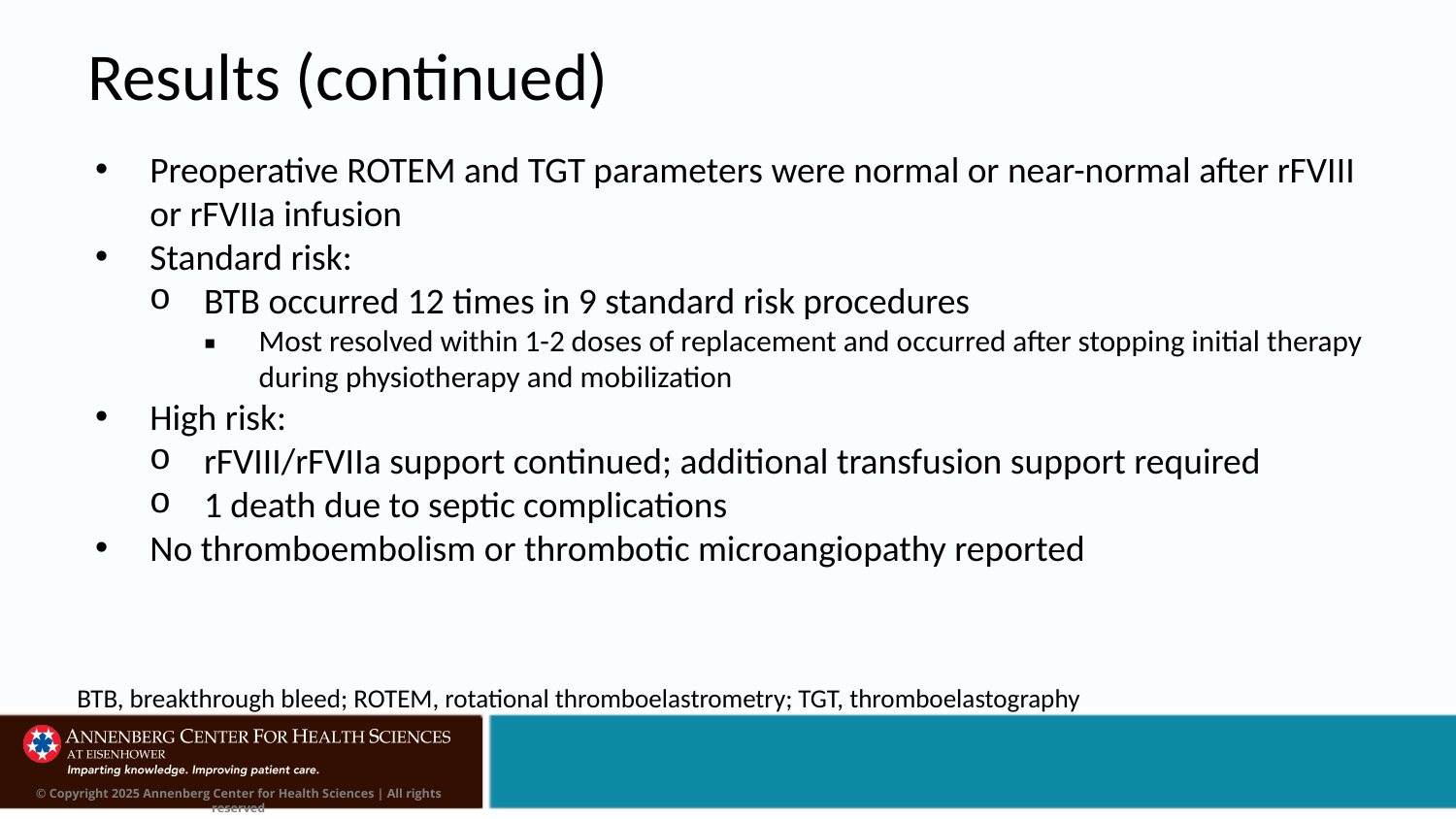

# Results (continued)
Preoperative ROTEM and TGT parameters were normal or near-normal after rFVIII or rFVIIa infusion
Standard risk:
BTB occurred 12 times in 9 standard risk procedures
Most resolved within 1-2 doses of replacement and occurred after stopping initial therapy during physiotherapy and mobilization
High risk:
rFVIII/rFVIIa support continued; additional transfusion support required
1 death due to septic complications
No thromboembolism or thrombotic microangiopathy reported
BTB, breakthrough bleed; ROTEM, rotational thromboelastrometry; TGT, thromboelastography